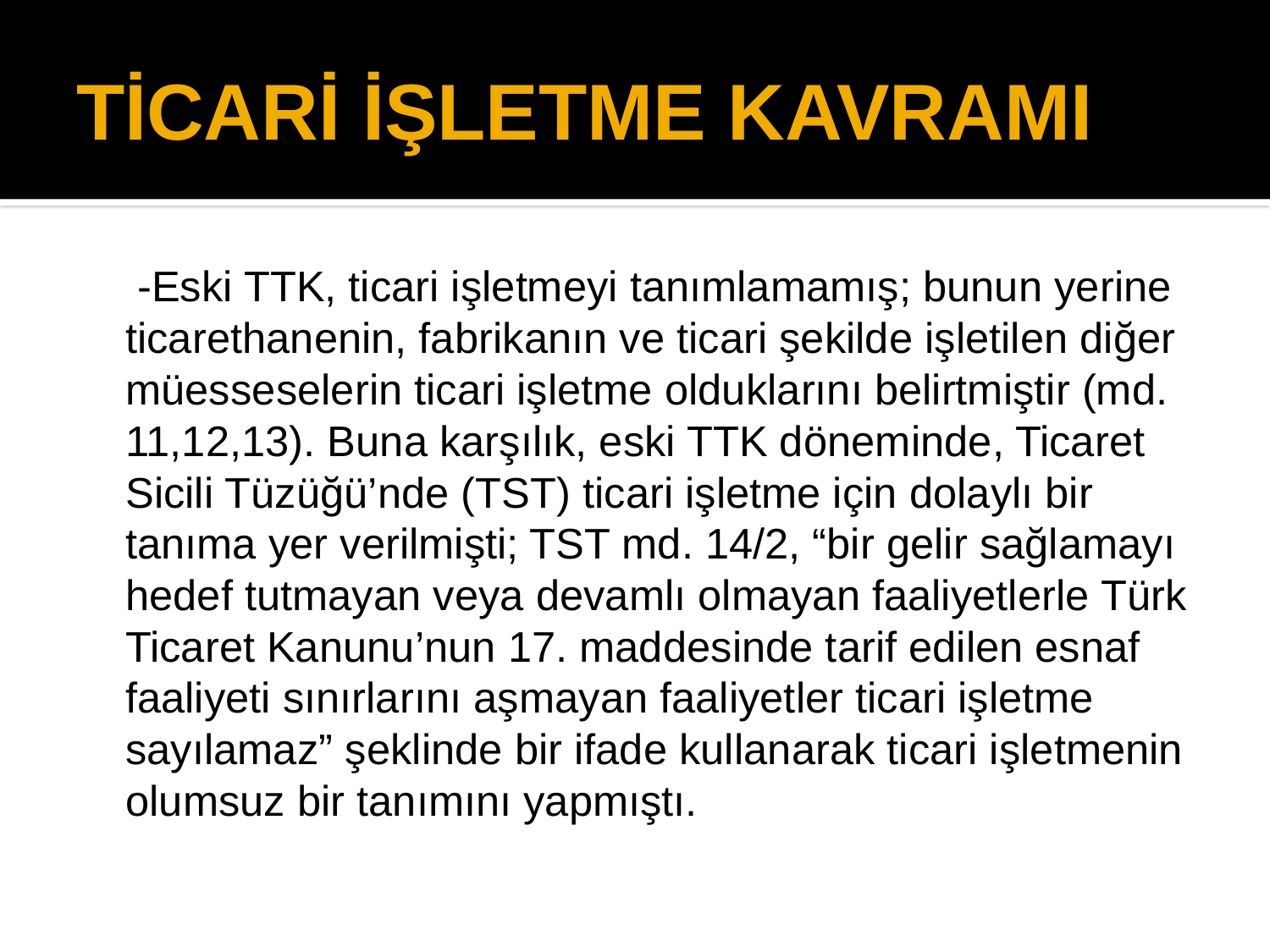

# TİCARİ İŞLETME KAVRAMI
	 -Eski TTK, ticari işletmeyi tanımlamamış; bunun yerine ticarethanenin, fabrikanın ve ticari şekilde işletilen diğer müesseselerin ticari işletme olduklarını belirtmiştir (md. 11,12,13). Buna karşılık, eski TTK döneminde, Ticaret Sicili Tüzüğü’nde (TST) ticari işletme için dolaylı bir tanıma yer verilmişti; TST md. 14/2, “bir gelir sağlamayı hedef tutmayan veya devamlı olmayan faaliyetlerle Türk Ticaret Kanunu’nun 17. maddesinde tarif edilen esnaf faaliyeti sınırlarını aşmayan faaliyetler ticari işletme sayılamaz” şeklinde bir ifade kullanarak ticari işletmenin olumsuz bir tanımını yapmıştı.